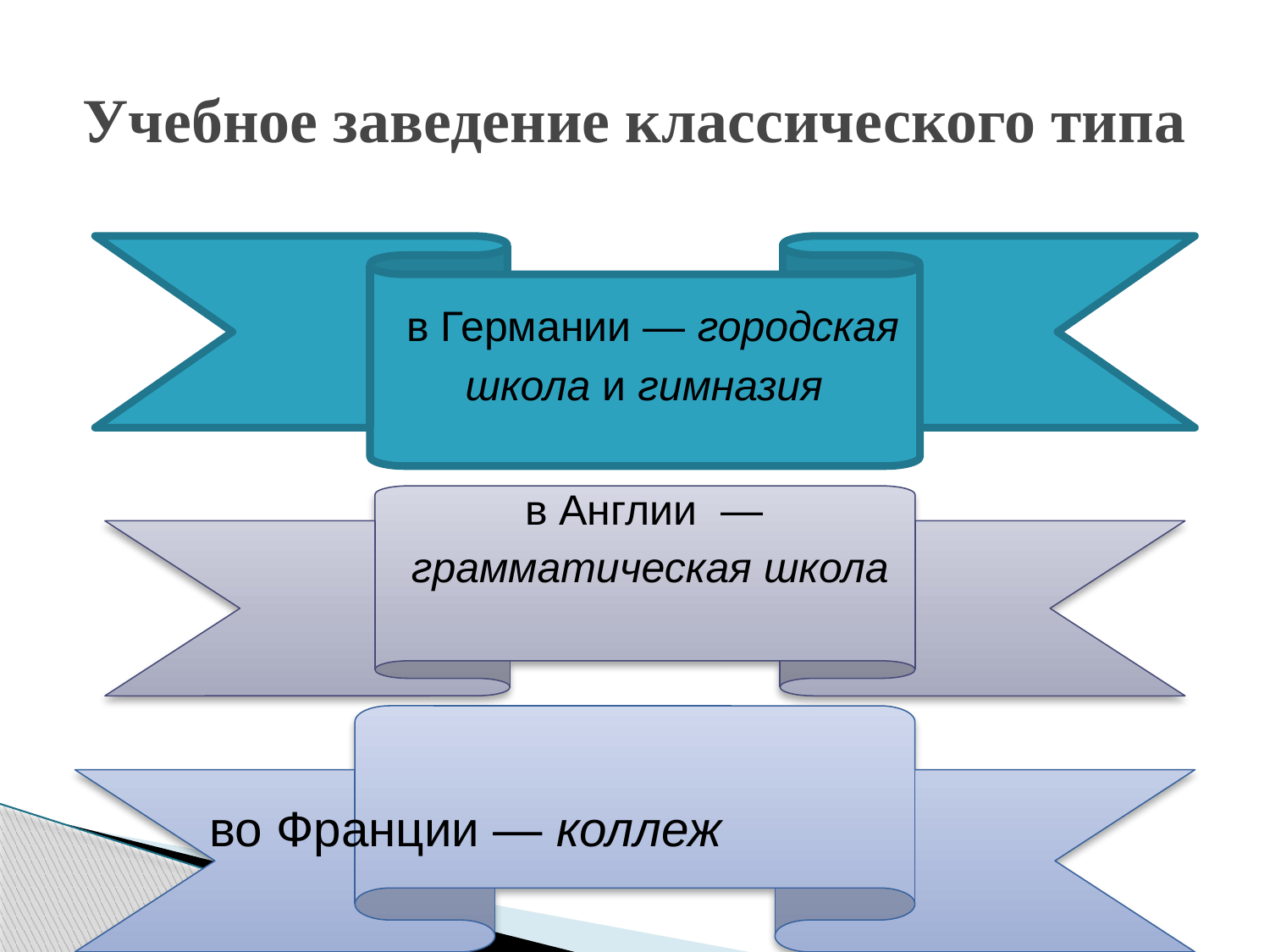

# Учебное заведение классического типа

   в Германии — городская
школа и гимназия

в Англии  —
 грамматическая школа

во Франции — коллеж